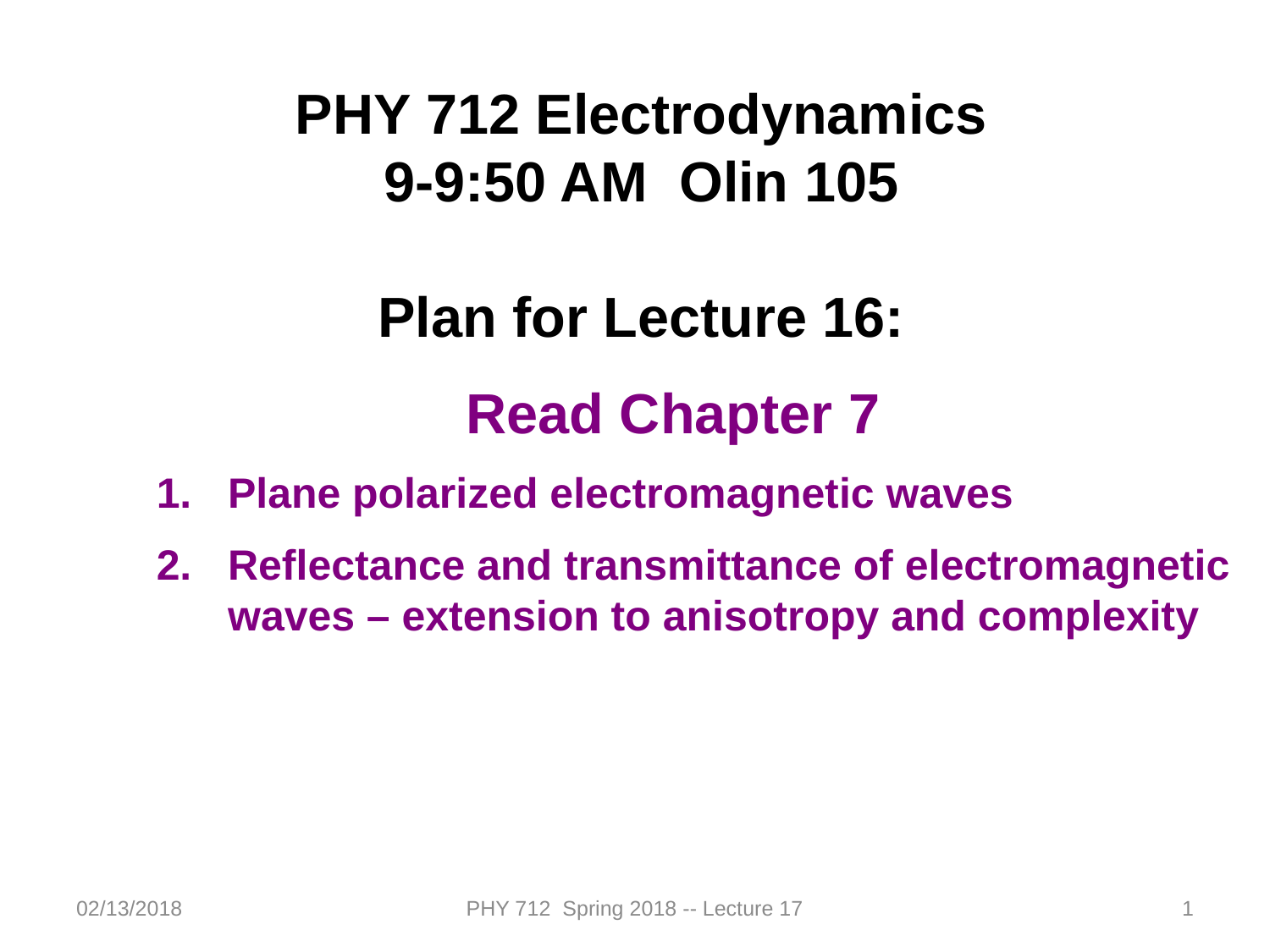

PHY 712 Electrodynamics
9-9:50 AM  Olin 105

Plan for Lecture 16:
Read Chapter 7
Plane polarized electromagnetic waves
Reflectance and transmittance of electromagnetic waves – extension to anisotropy and complexity

02/13/2018
PHY 712  Spring 2018 -- Lecture 17
1